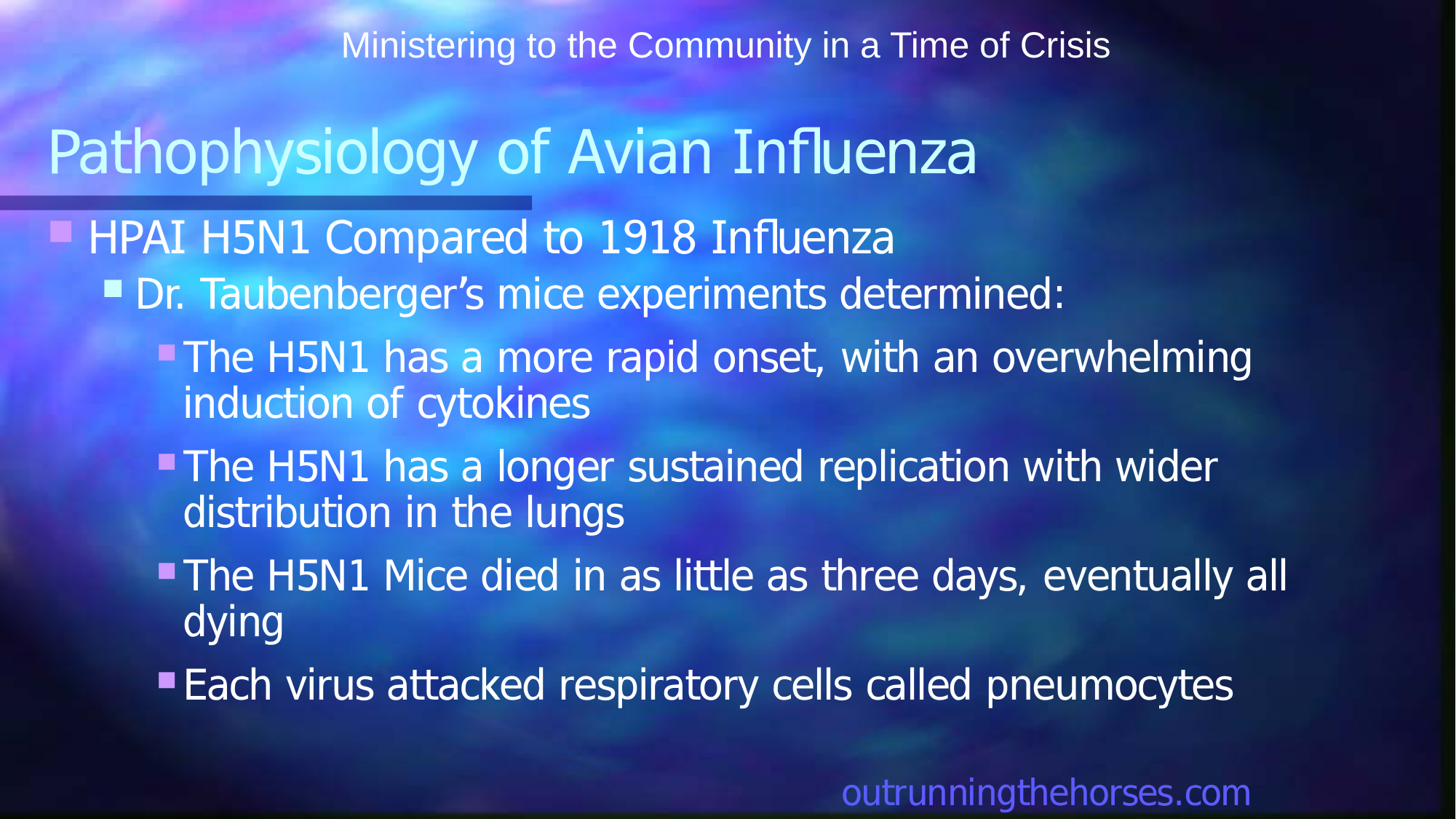

Ministering to the Community in a Time of Crisis
# Pathophysiology of Avian Influenza
HPAI H5N1 Compared to 1918 Influenza
Dr. Taubenberger’s mice experiments determined:
The H5N1 has a more rapid onset, with an overwhelming induction of cytokines
The H5N1 has a longer sustained replication with wider distribution in the lungs
The H5N1 Mice died in as little as three days, eventually all dying
Each virus attacked respiratory cells called pneumocytes
outrunningthehorses.com